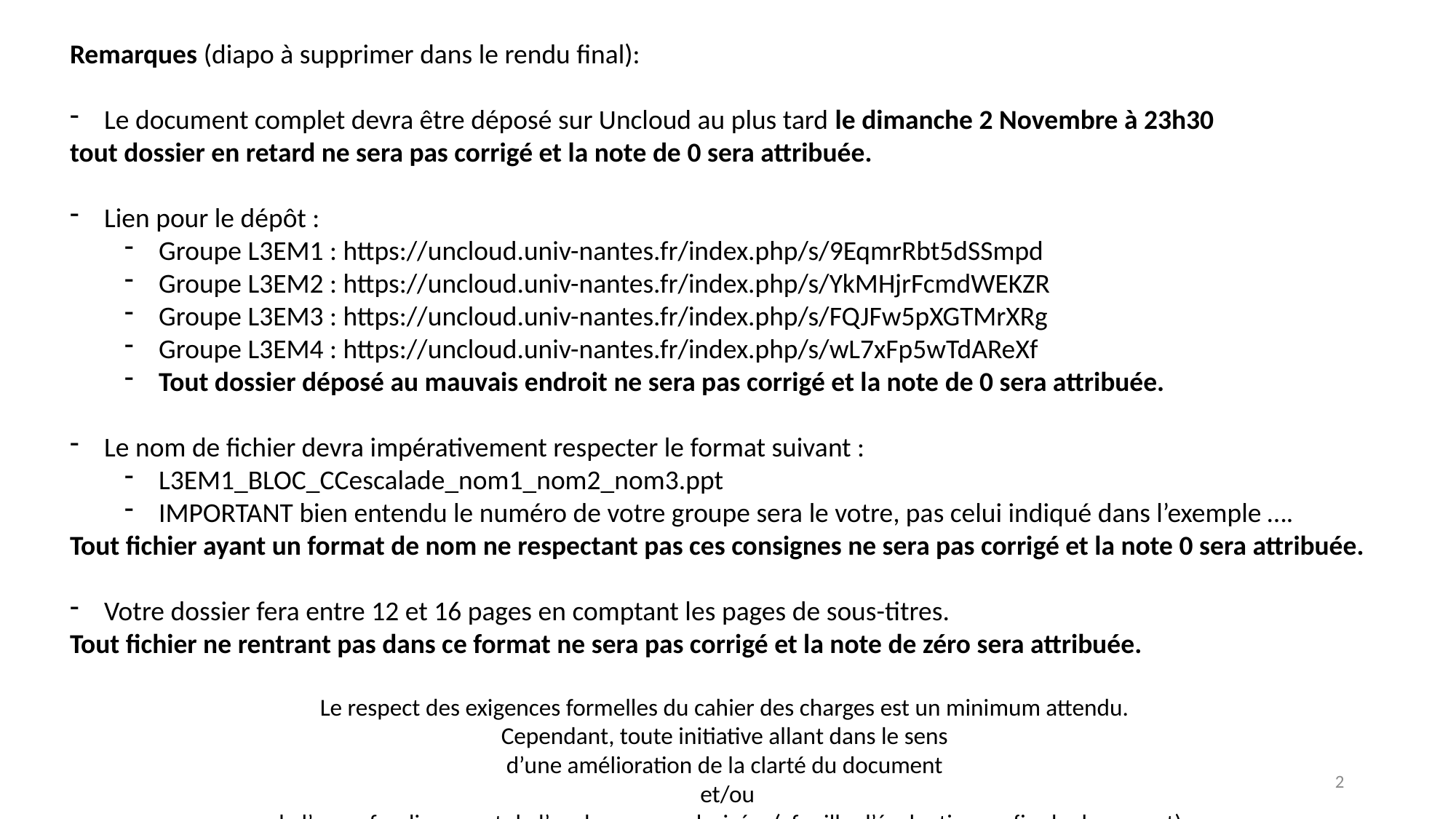

Remarques (diapo à supprimer dans le rendu final):

Le document complet devra être déposé sur Uncloud au plus tard le dimanche 2 Novembre à 23h30
tout dossier en retard ne sera pas corrigé et la note de 0 sera attribuée.

Lien pour le dépôt :
Groupe L3EM1 : https://uncloud.univ-nantes.fr/index.php/s/9EqmrRbt5dSSmpd
Groupe L3EM2 : https://uncloud.univ-nantes.fr/index.php/s/YkMHjrFcmdWEKZR
Groupe L3EM3 : https://uncloud.univ-nantes.fr/index.php/s/FQJFw5pXGTMrXRg
Groupe L3EM4 : https://uncloud.univ-nantes.fr/index.php/s/wL7xFp5wTdAReXf
Tout dossier déposé au mauvais endroit ne sera pas corrigé et la note de 0 sera attribuée.

Le nom de fichier devra impérativement respecter le format suivant :
L3EM1_BLOC_CCescalade_nom1_nom2_nom3.ppt
IMPORTANT bien entendu le numéro de votre groupe sera le votre, pas celui indiqué dans l’exemple ….
Tout fichier ayant un format de nom ne respectant pas ces consignes ne sera pas corrigé et la note 0 sera attribuée.

Votre dossier fera entre 12 et 16 pages en comptant les pages de sous-titres.
Tout fichier ne rentrant pas dans ce format ne sera pas corrigé et la note de zéro sera attribuée.

Le respect des exigences formelles du cahier des charges est un minimum attendu.
Cependant, toute initiative allant dans le sens
d’une amélioration de la clarté du document
et/ou
 de l’approfondissement de l’analyse sera valorisée. (cf grille d’évaluation en fin de document)
2